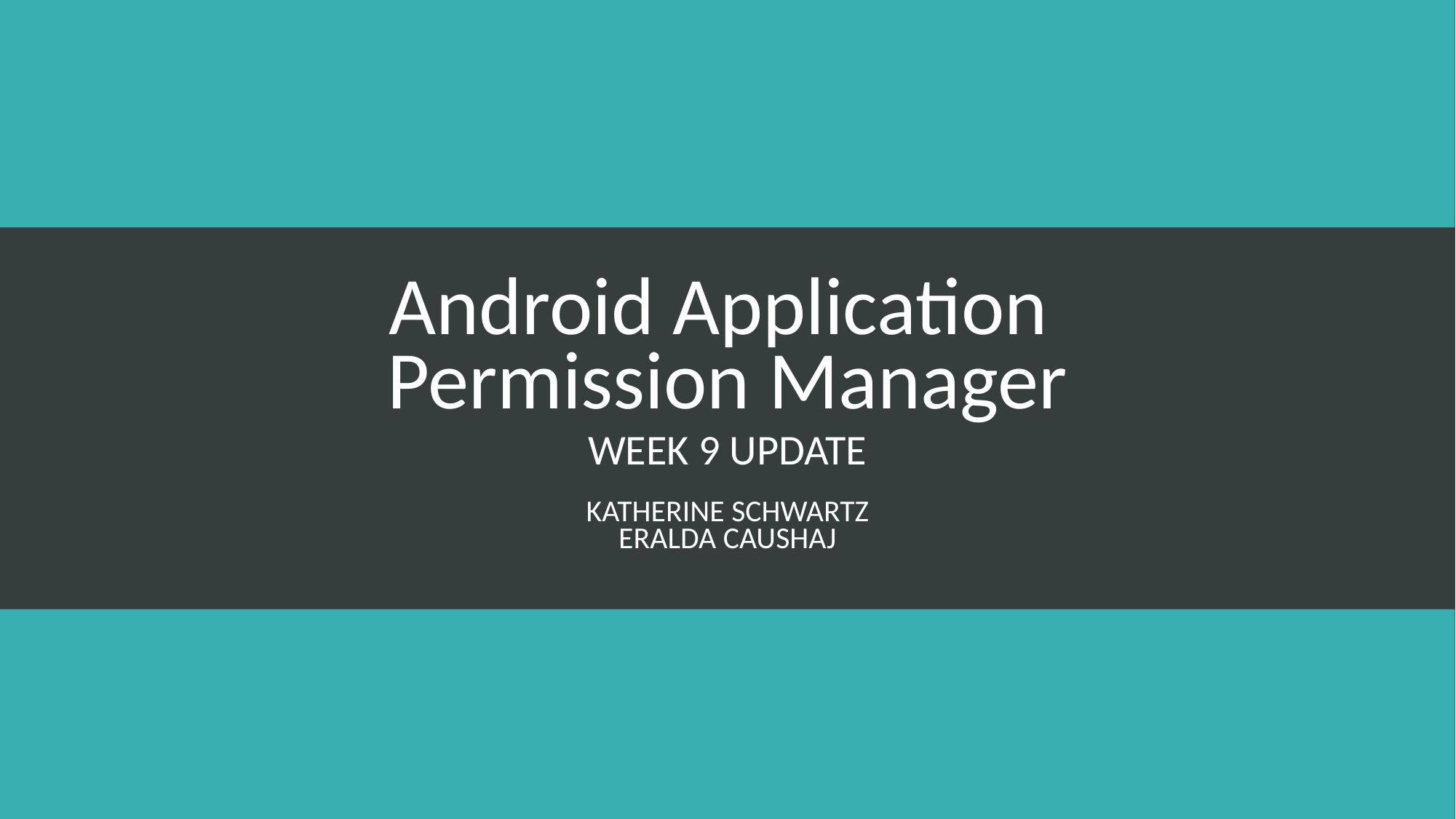

# Android Application Permission Manager
Week 9 update

Katherine Schwartz
Eralda Caushaj